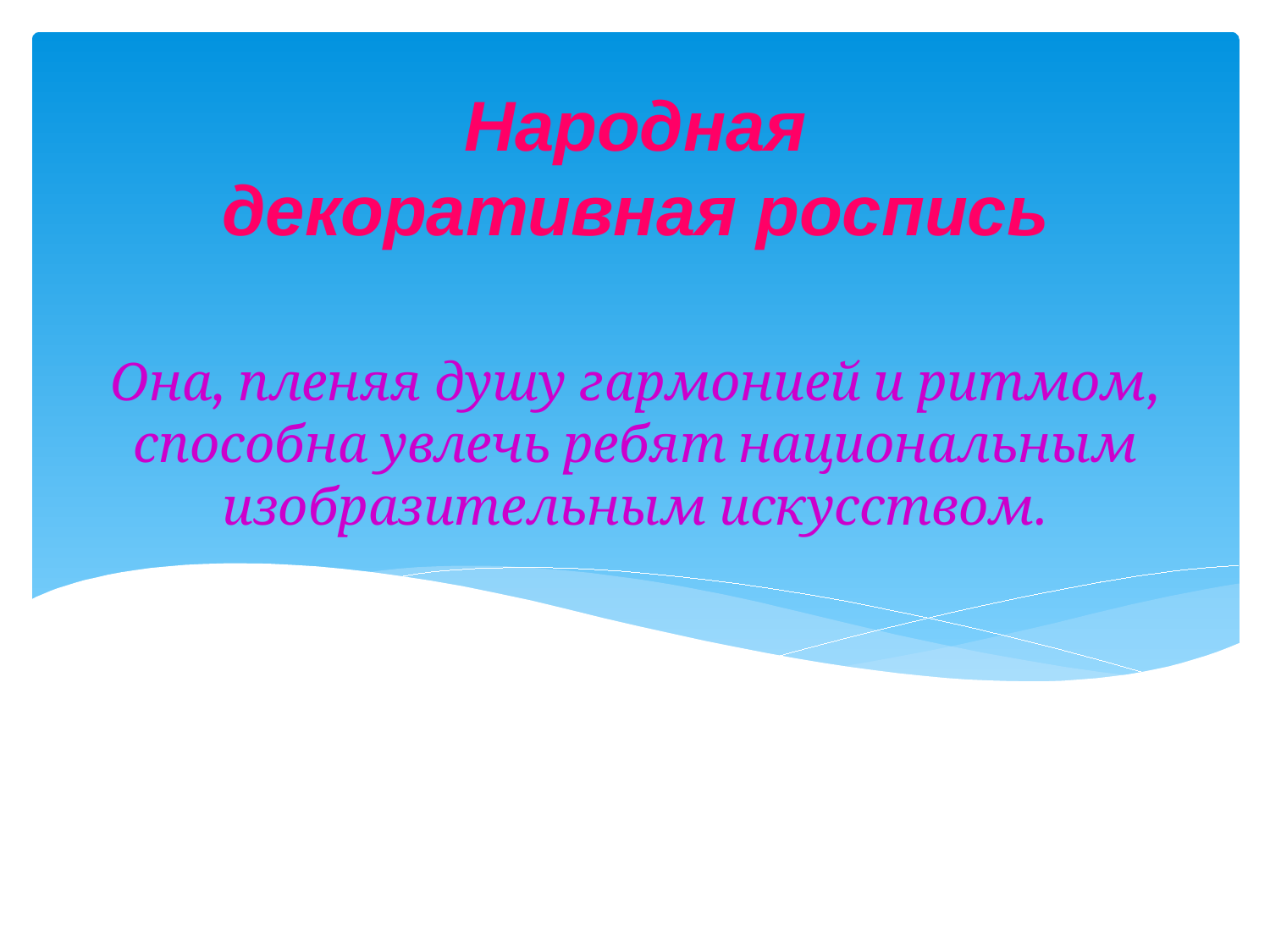

Народная декоративная роспись
# Она, пленяя душу гармонией и ритмом, способна увлечь ребят национальным изобразительным искусством.